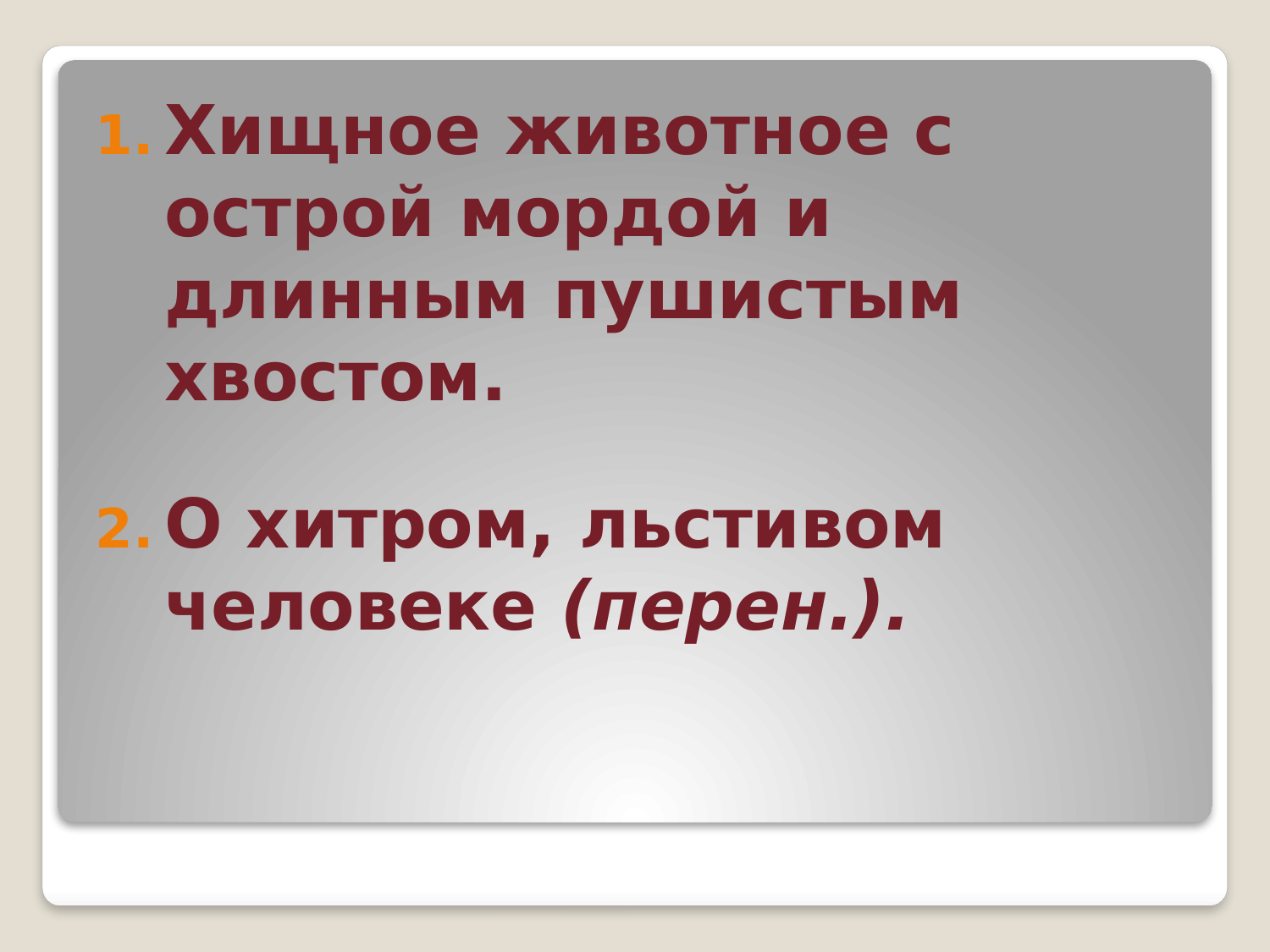

Хищное животное с острой мордой и длинным пушистым хвостом.

О хитром, льстивом человеке (перен.).
#